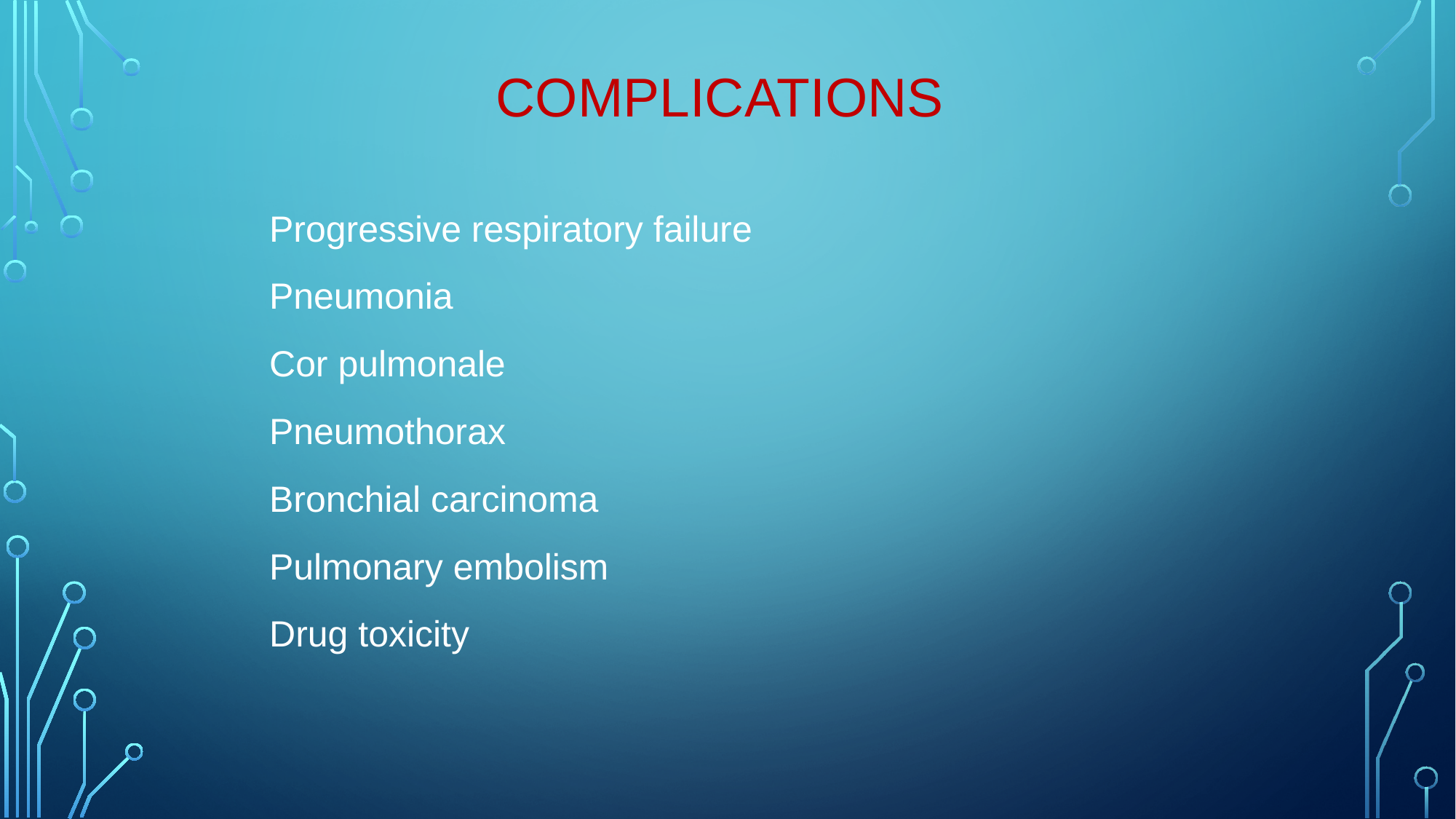

# Complications
Progressive respiratory failure
Pneumonia
Cor pulmonale
Pneumothorax
Bronchial carcinoma
Pulmonary embolism
Drug toxicity